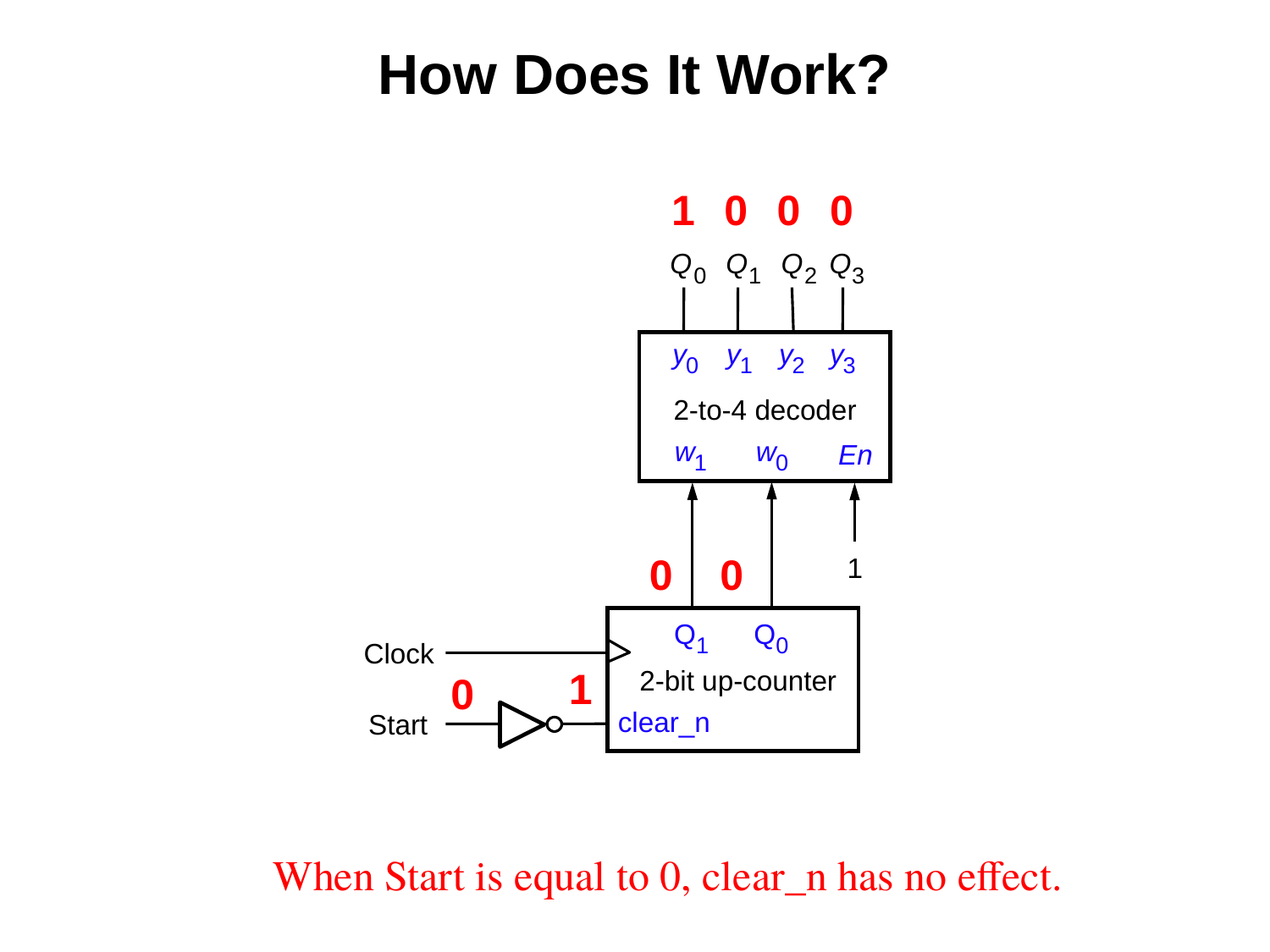

How Does It Work?
1   0   0   0
Q
Q
Q
Q
3
0
1
2

y
y
y
y
0
1
2
3
2-to-4 decoder
w
w
En
1
0
1

Q
Q
1
0
Clock

2-bit up-counter

clear_n
Start

0    0
1
0
When Start is equal to 0, clear_n has no effect.